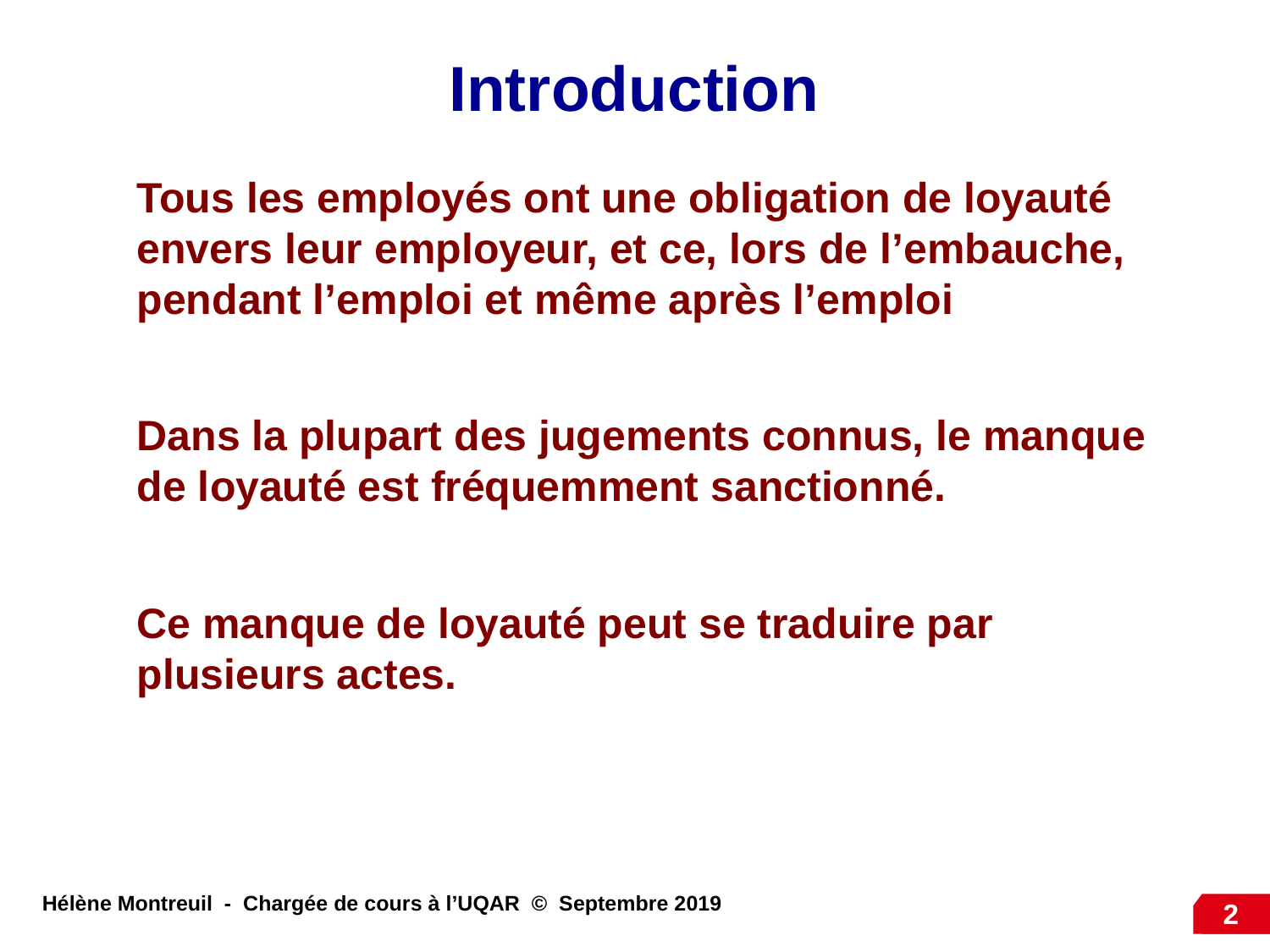

Introduction
Tous les employés ont une obligation de loyauté envers leur employeur, et ce, lors de l’embauche, pendant l’emploi et même après l’emploi

Dans la plupart des jugements connus, le manque de loyauté est fréquemment sanctionné.

Ce manque de loyauté peut se traduire par plusieurs actes.

2